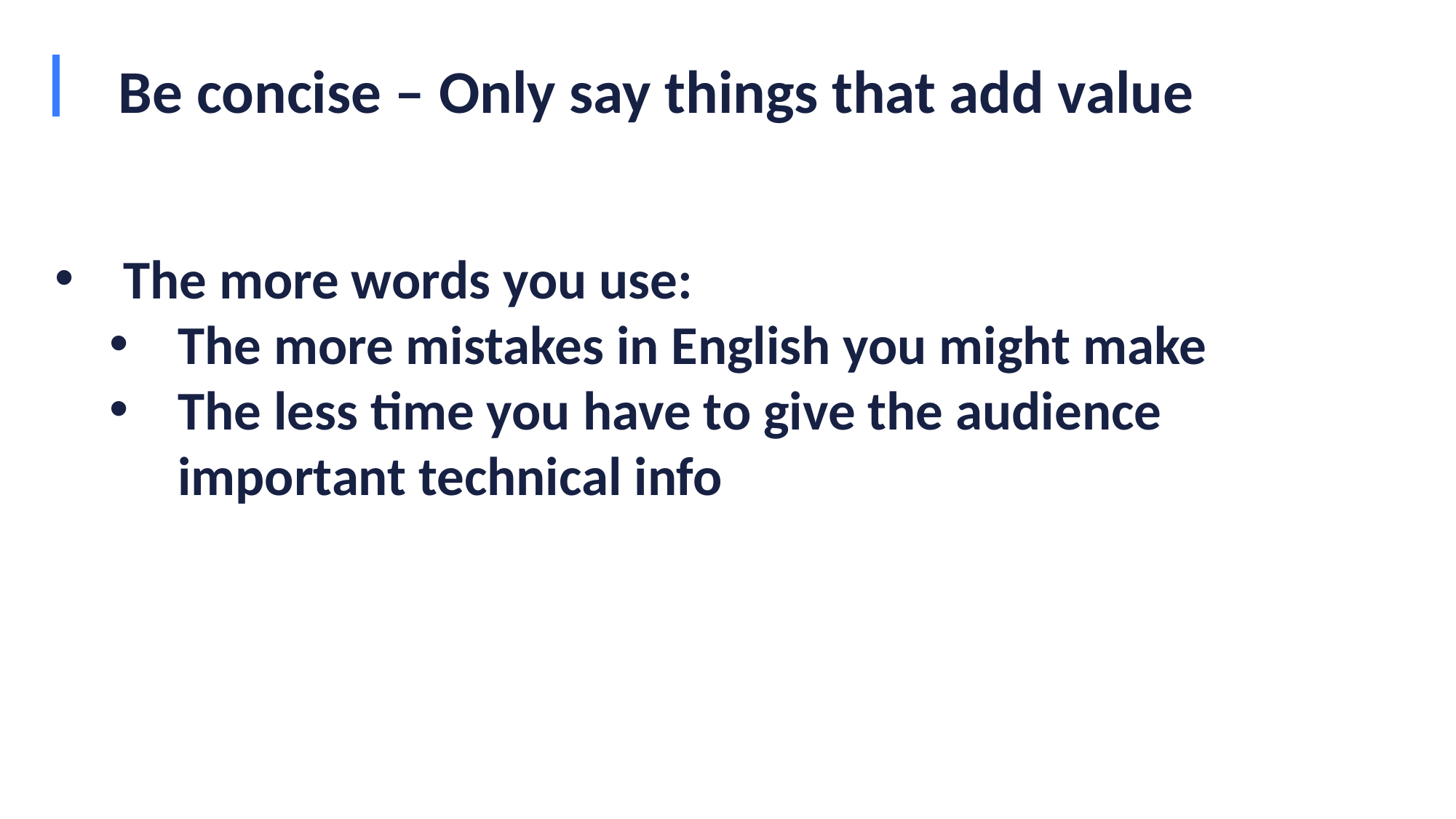

# Be concise – Only say things that add value
The more words you use:
The more mistakes in English you might make
The less time you have to give the audience important technical info